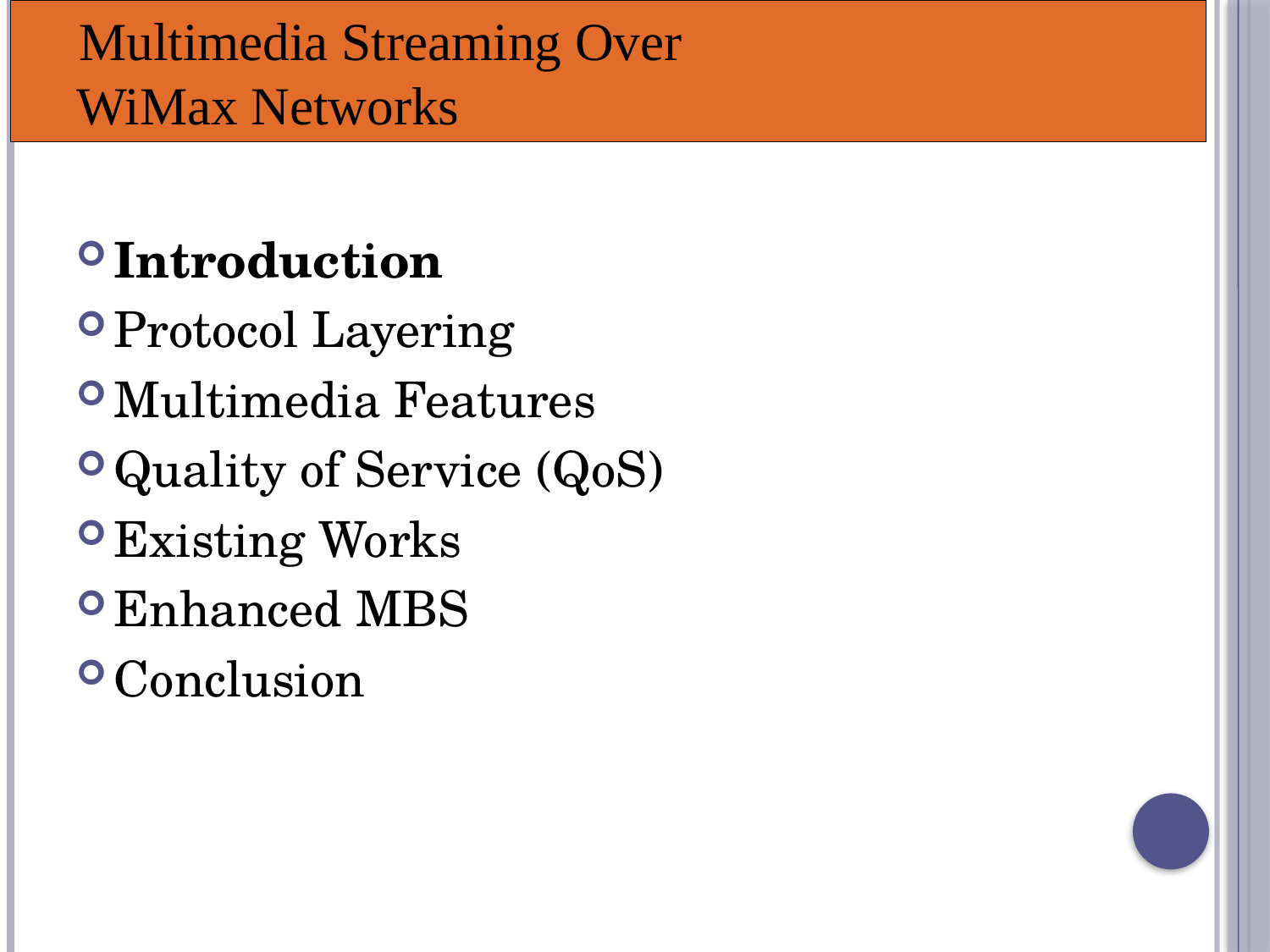

Multimedia Streaming Over
    WiMax Networks
Introduction
Protocol Layering
Multimedia Features
Quality of Service (QoS)
Existing Works
Enhanced MBS
Conclusion